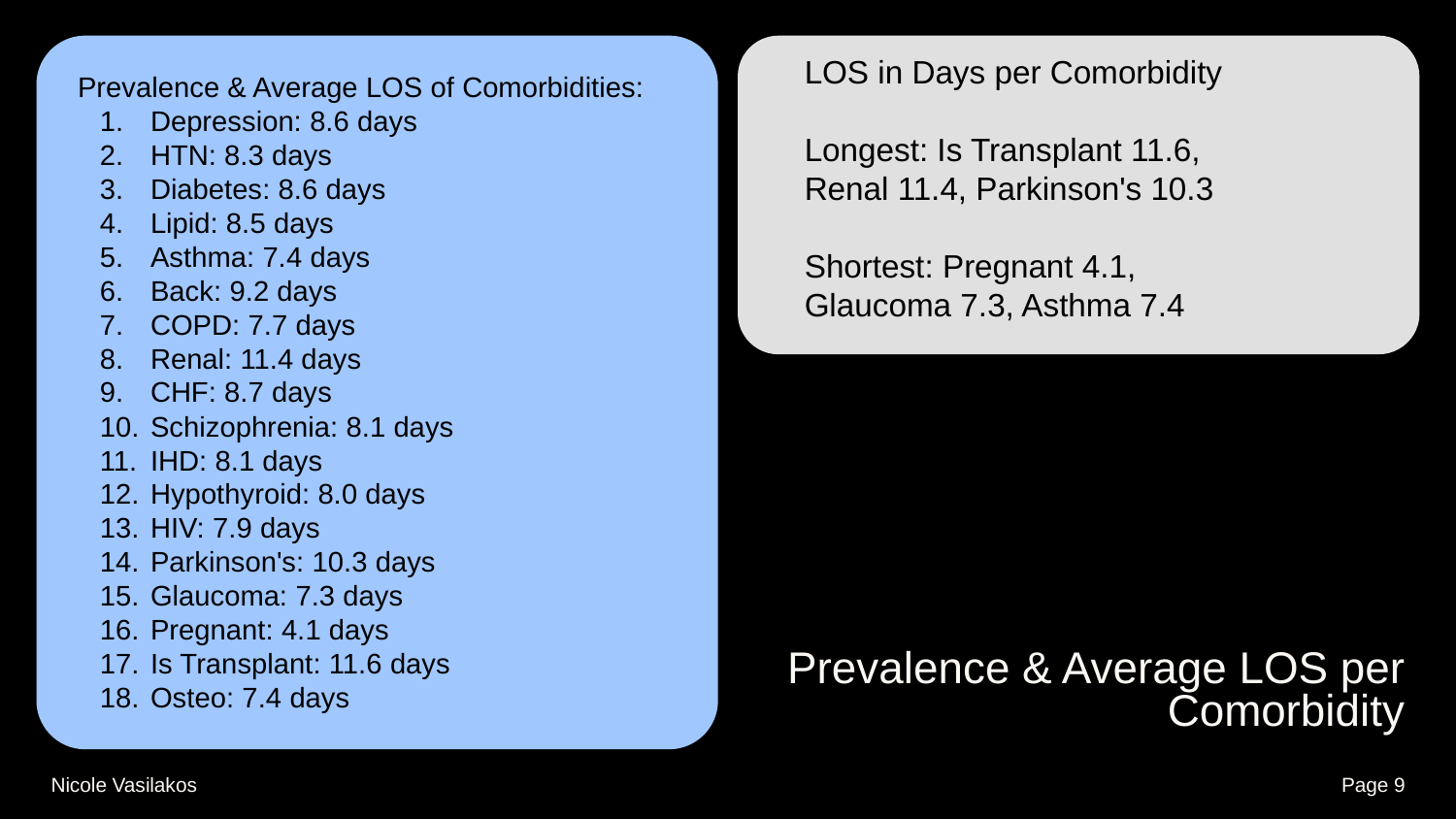

LOS in Days per Comorbidity

Longest: Is Transplant 11.6,
Renal 11.4, Parkinson's 10.3

Shortest: Pregnant 4.1,
Glaucoma 7.3, Asthma 7.4
Prevalence & Average LOS of Comorbidities:
Depression: 8.6 days
HTN: 8.3 days
Diabetes: 8.6 days
Lipid: 8.5 days
Asthma: 7.4 days
Back: 9.2 days
COPD: 7.7 days
Renal: 11.4 days
CHF: 8.7 days
Schizophrenia: 8.1 days
IHD: 8.1 days
Hypothyroid: 8.0 days
HIV: 7.9 days
Parkinson's: 10.3 days
Glaucoma: 7.3 days
Pregnant: 4.1 days
Is Transplant: 11.6 days
Osteo: 7.4 days

Prevalence & Average LOS per Comorbidity
Page #
Nicole Vasilakos
9